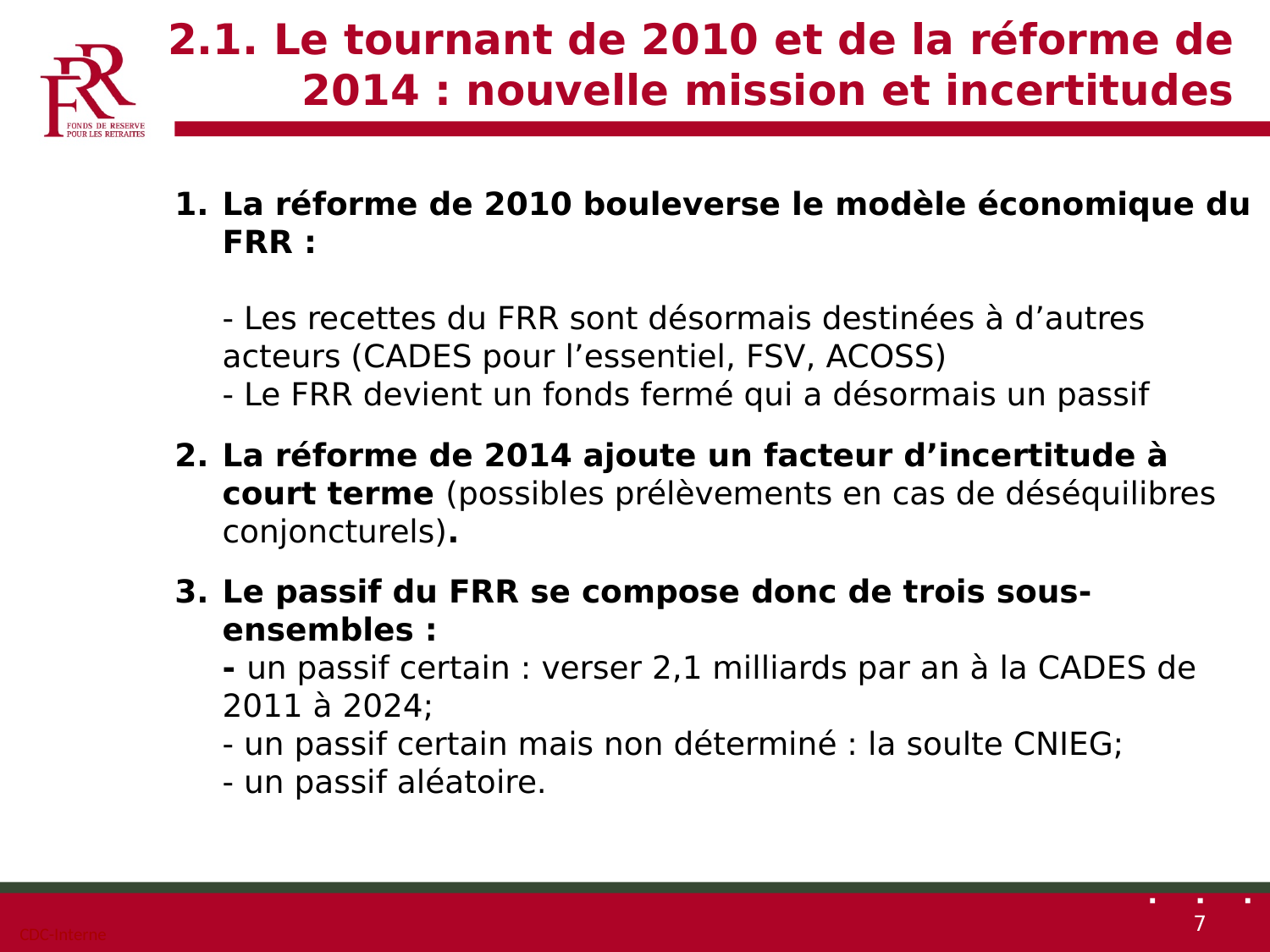

# 2.1. Le tournant de 2010 et de la réforme de 2014 : nouvelle mission et incertitudes
La réforme de 2010 bouleverse le modèle économique du FRR :
- Les recettes du FRR sont désormais destinées à d’autres acteurs (CADES pour l’essentiel, FSV, ACOSS)
- Le FRR devient un fonds fermé qui a désormais un passif
La réforme de 2014 ajoute un facteur d’incertitude à court terme (possibles prélèvements en cas de déséquilibres conjoncturels).
Le passif du FRR se compose donc de trois sous-ensembles :
- un passif certain : verser 2,1 milliards par an à la CADES de 2011 à 2024;
- un passif certain mais non déterminé : la soulte CNIEG;
- un passif aléatoire.
7